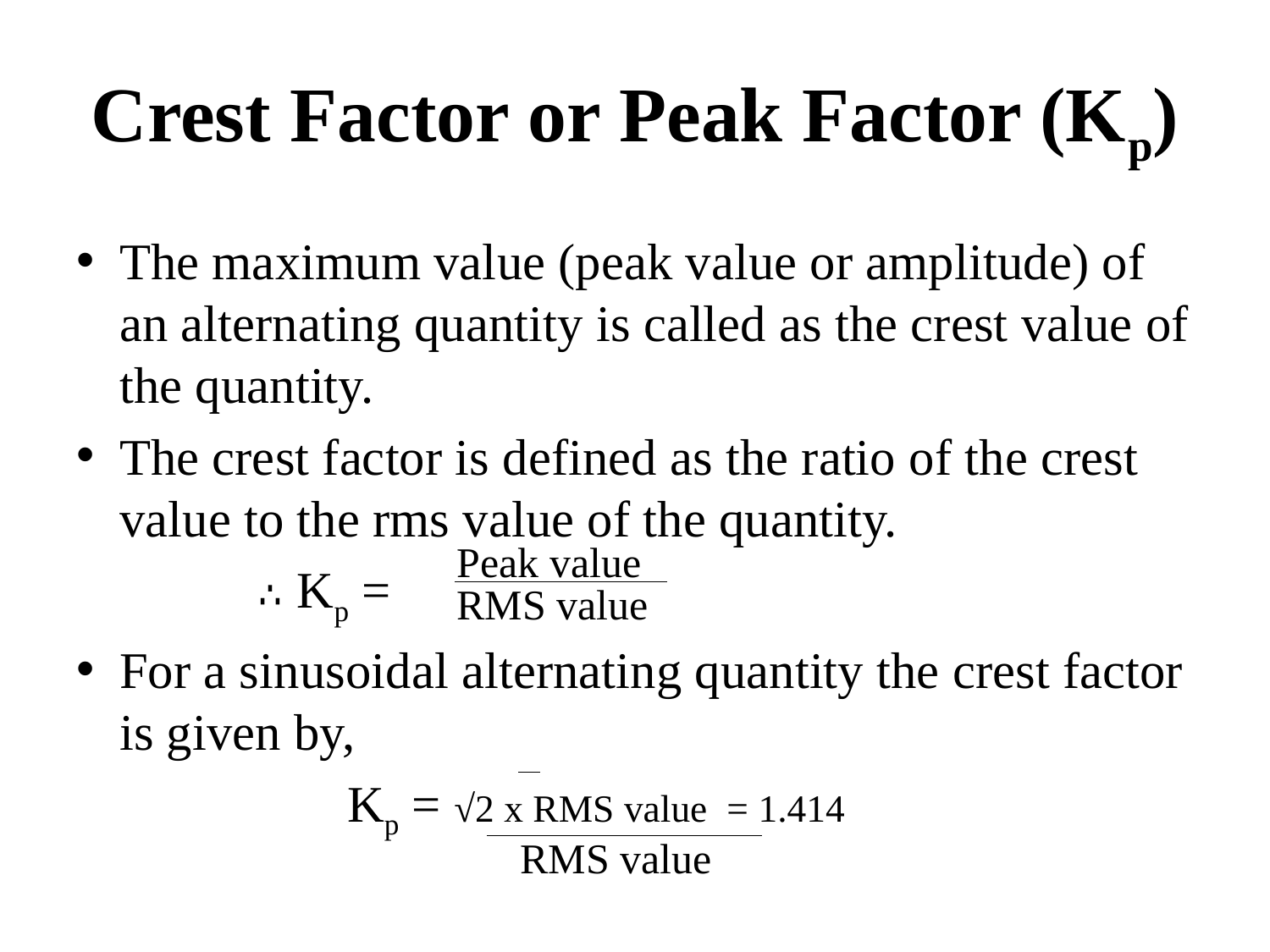

# Crest Factor or Peak Factor (Kp)
The maximum value (peak value or amplitude) of an alternating quantity is called as the crest value of the quantity.
The crest factor is defined as the ratio of the crest value to the rms value of the quantity.
              ∴ Kp =
For a sinusoidal alternating quantity the crest factor is given by,
                     Kp = √2 x RMS value  = 1.414

Peak value
RMS value
RMS value